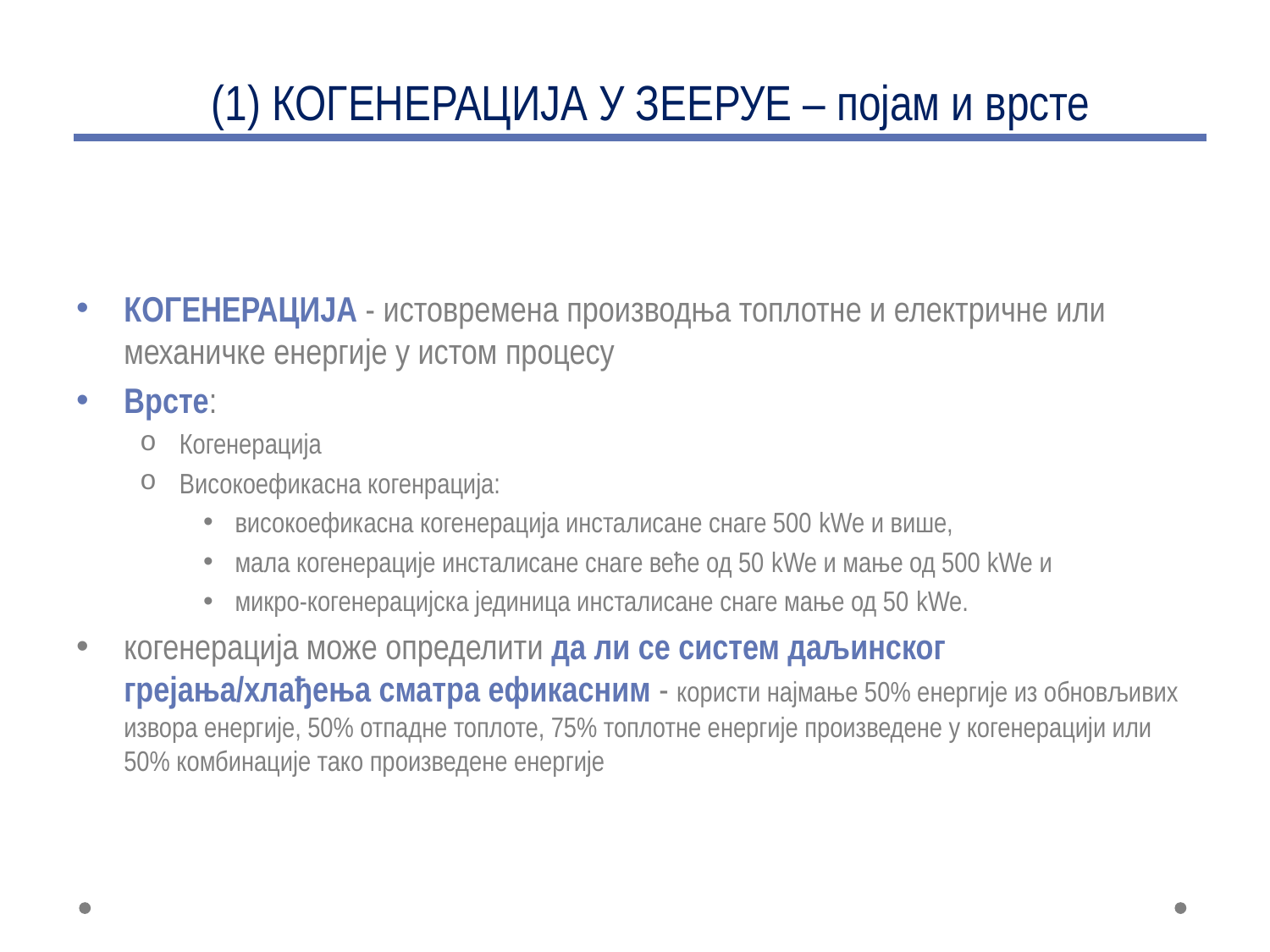

# (1) КОГЕНЕРАЦИЈА У ЗЕЕРУЕ – појам и врсте

КОГЕНЕРАЦИЈА - истовремена производња топлотне и електричне или механичке енергије у истом процесу
Врсте:
Когенерација
Високоефикасна когенрација:
високоефикасна когенерација инсталисане снаге 500 kWe и више,
мала когенерације инсталисане снаге веће од 50 kWe и мање од 500 kWe и
микро-когенерацијска јединица инсталисане снаге мање од 50 kWe.
когенерација може определити да ли се систем даљинског грејања/хлађења сматра ефикасним - користи најмање 50% енергије из обновљивих извора енергије, 50% отпадне топлоте, 75% топлотне енергије произведене у когенерацији или 50% комбинације тако произведене енергије